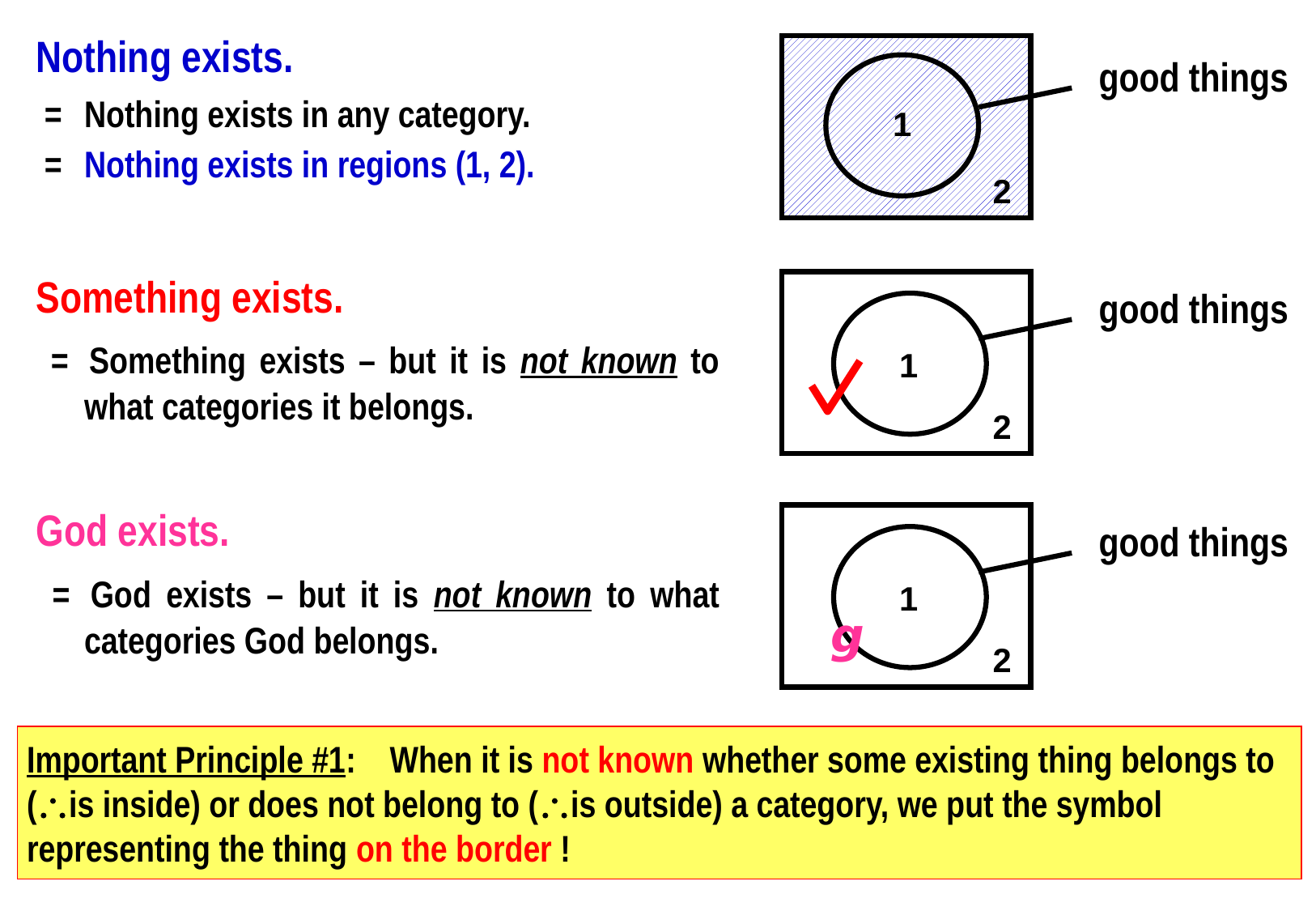

Nothing exists.
 =	Nothing exists in any category.
 = 	Nothing exists in regions (1, 2).

good things

1
2
Something exists.
 =	Something exists – but it is not known to what categories it belongs.

good things

1

2
God exists.
 =	God exists – but it is not known to what categories God belongs.

good things

1
g
2
Important Principle #1:    When it is not known whether some existing thing belongs to (∴is inside) or does not belong to (∴is outside) a category, we put the symbol representing the thing on the border !